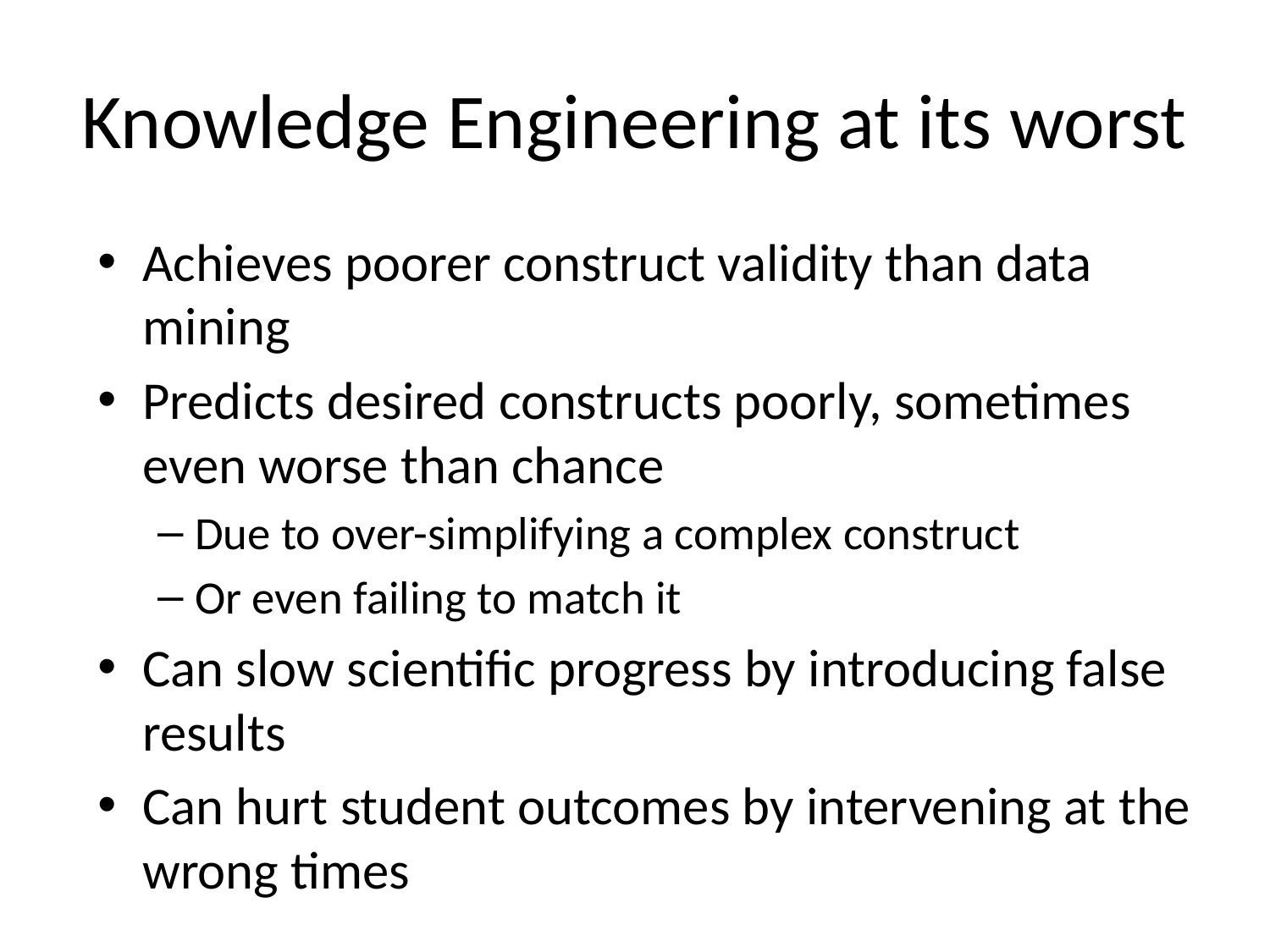

# Knowledge Engineering at its worst
Achieves poorer construct validity than data mining
Predicts desired constructs poorly, sometimes even worse than chance
Due to over-simplifying a complex construct
Or even failing to match it
Can slow scientific progress by introducing false results
Can hurt student outcomes by intervening at the wrong times